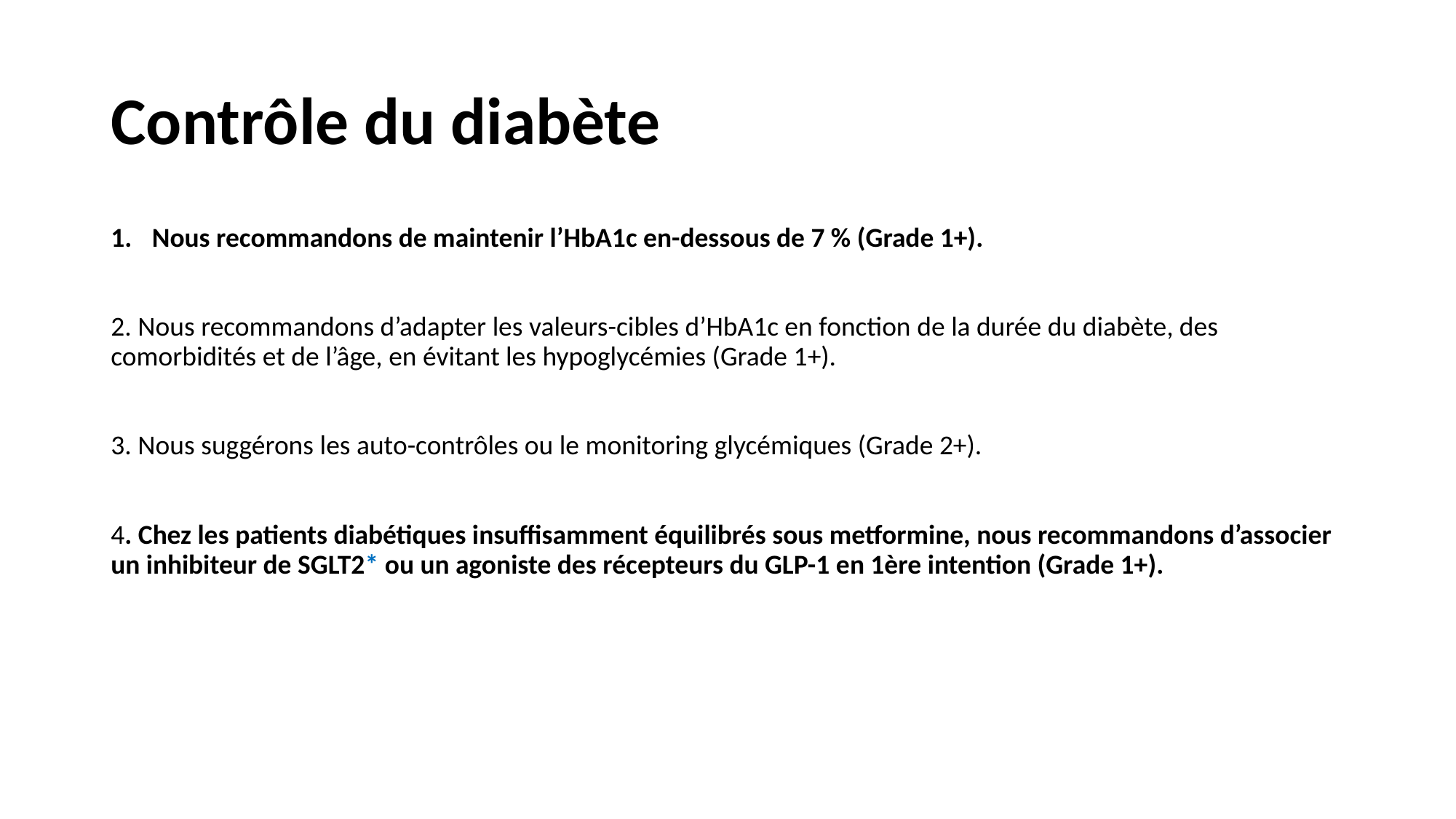

# Contrôle du diabète
Nous recommandons de maintenir l’HbA1c en-dessous de 7 % (Grade 1+).

2. Nous recommandons d’adapter les valeurs-cibles d’HbA1c en fonction de la durée du diabète, des comorbidités et de l’âge, en évitant les hypoglycémies (Grade 1+).

3. Nous suggérons les auto-contrôles ou le monitoring glycémiques (Grade 2+).

4. Chez les patients diabétiques insuffisamment équilibrés sous metformine, nous recommandons d’associer un inhibiteur de SGLT2* ou un agoniste des récepteurs du GLP-1 en 1ère intention (Grade 1+).